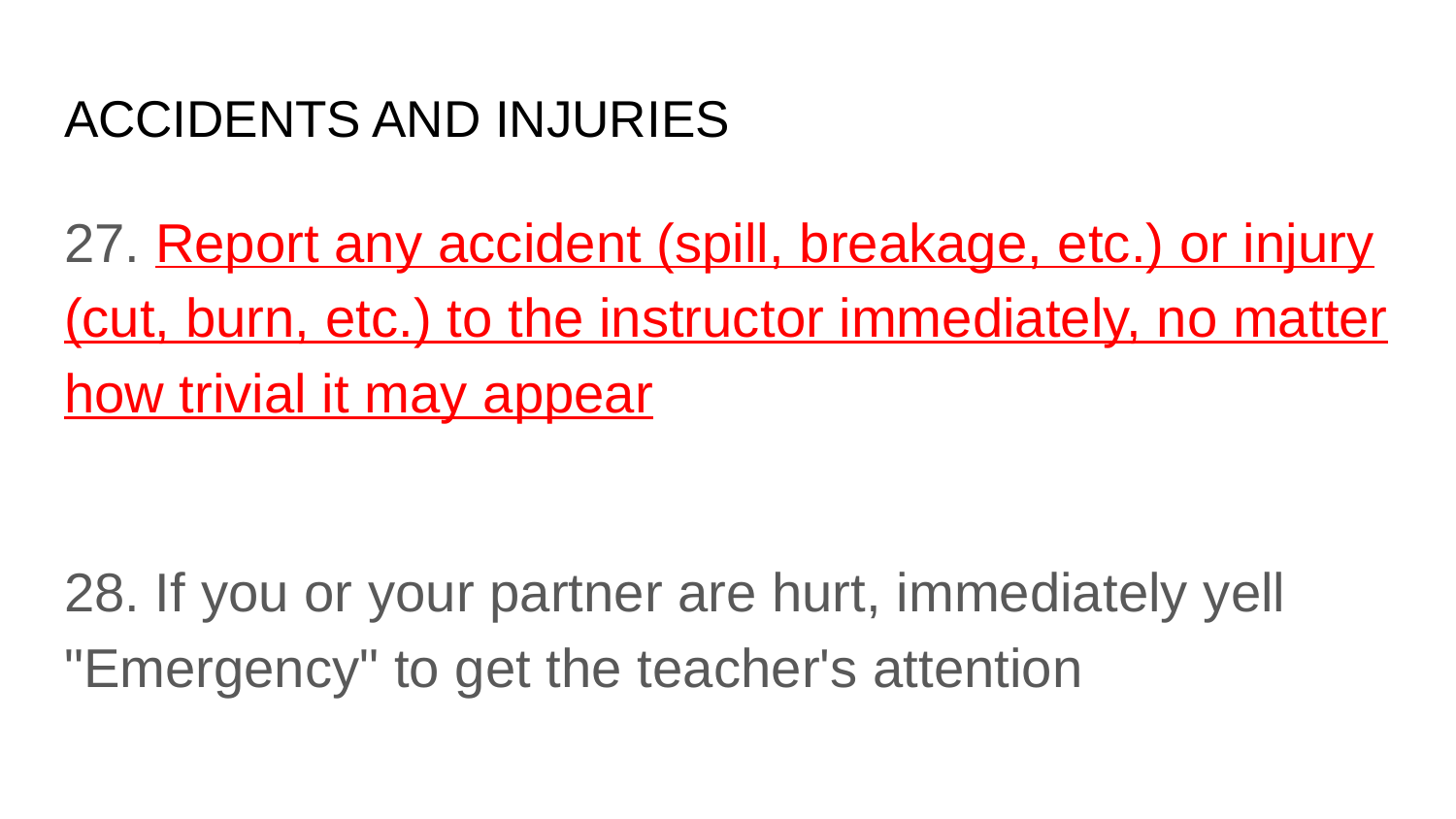

# ACCIDENTS AND INJURIES
27. Report any accident (spill, breakage, etc.) or injury (cut, burn, etc.) to the instructor immediately, no matter how trivial it may appear

28. If you or your partner are hurt, immediately yell "Emergency" to get the teacher's attention